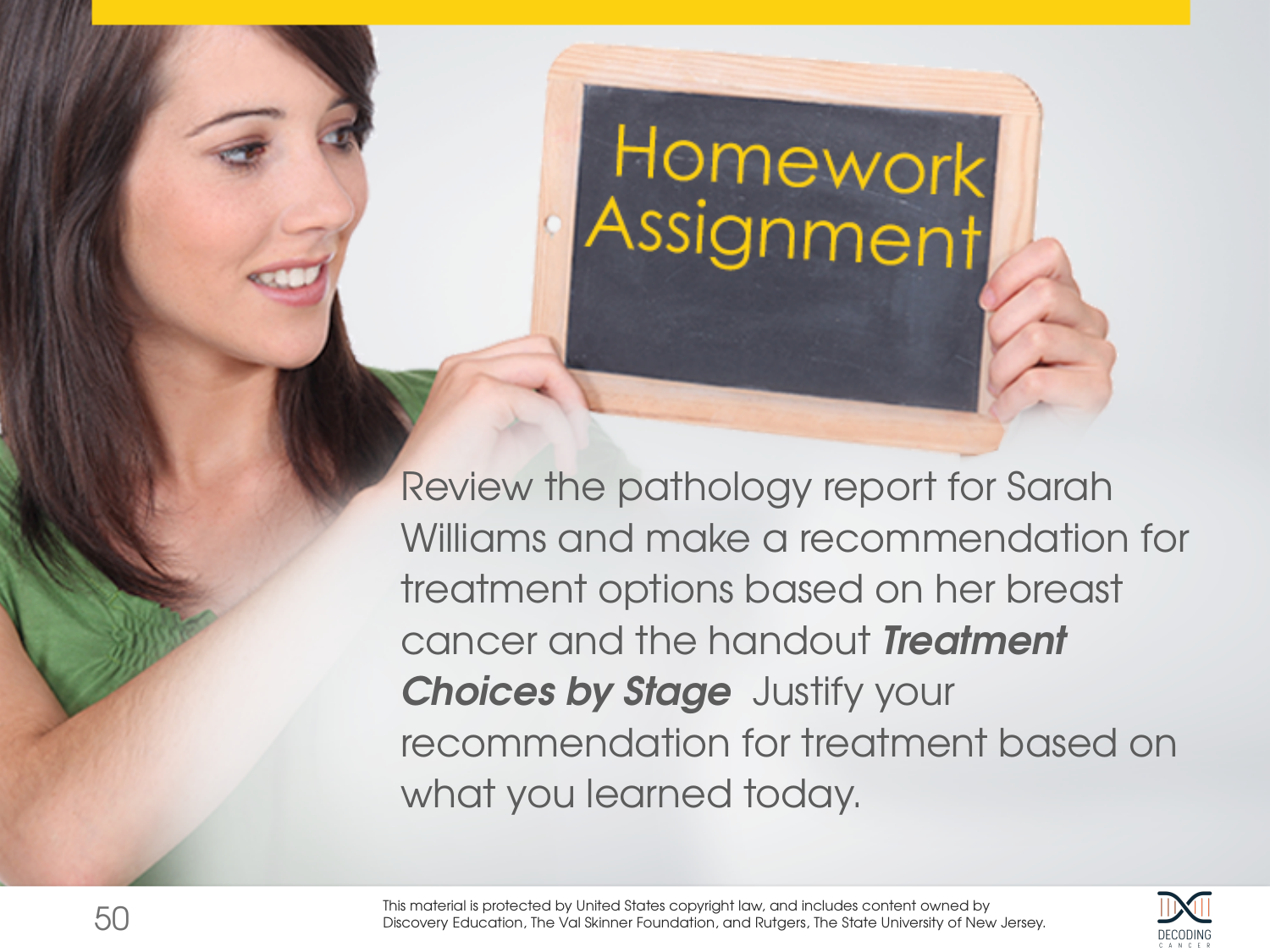

Review the pathology report for Sarah Williams and make a recommendation for treatment options based on her breast cancer and the handout Treatment Choices by Stage  Justify your recommendation for treatment based on what you learned today.

50